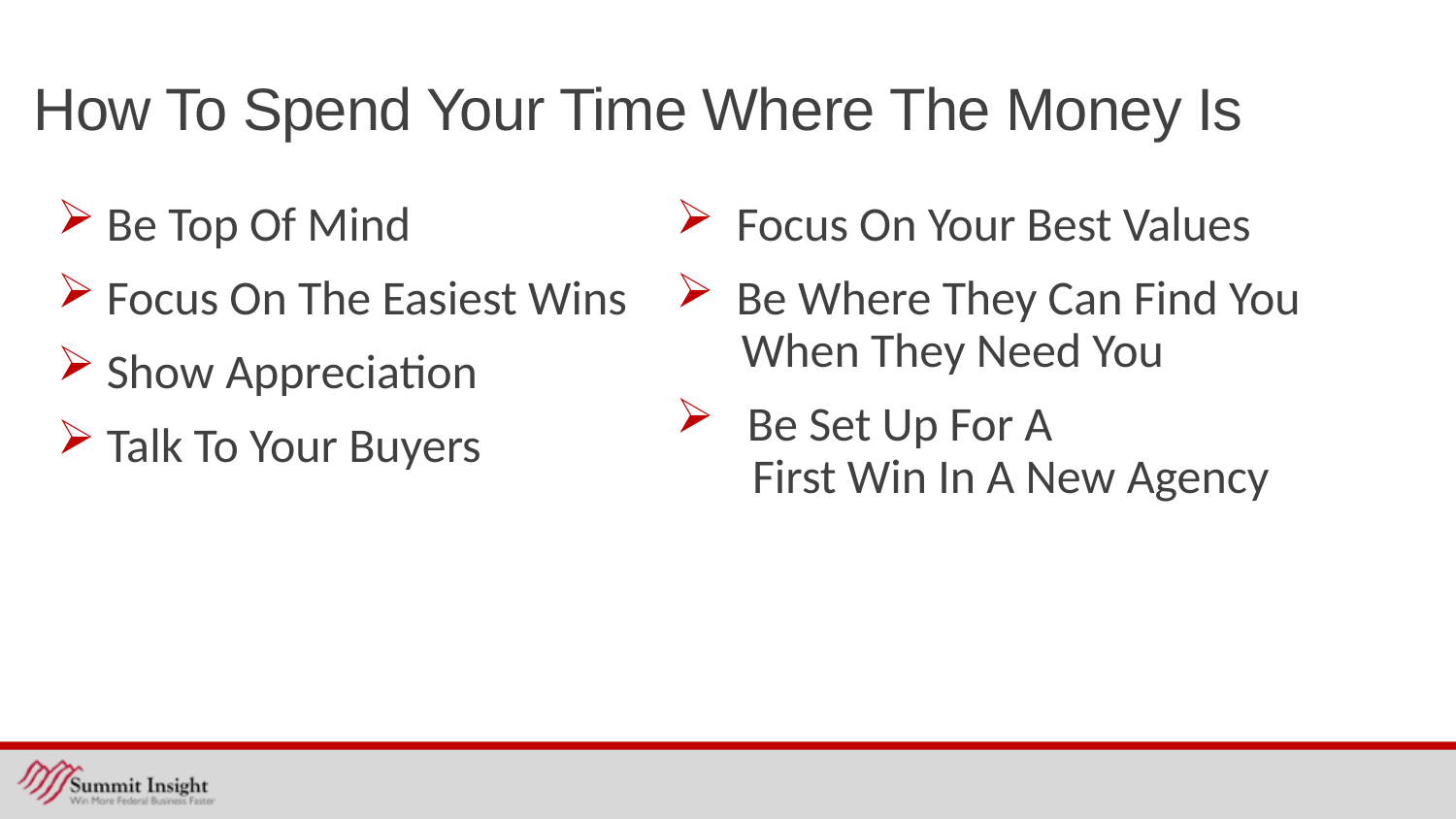

# How To Spend Your Time Where The Money Is
 Be Top Of Mind
 Focus On The Easiest Wins
 Show Appreciation
 Talk To Your Buyers
  Focus On Your Best Values
  Be Where They Can Find You
     When They Need You
   Be Set Up For A
      First Win In A New Agency